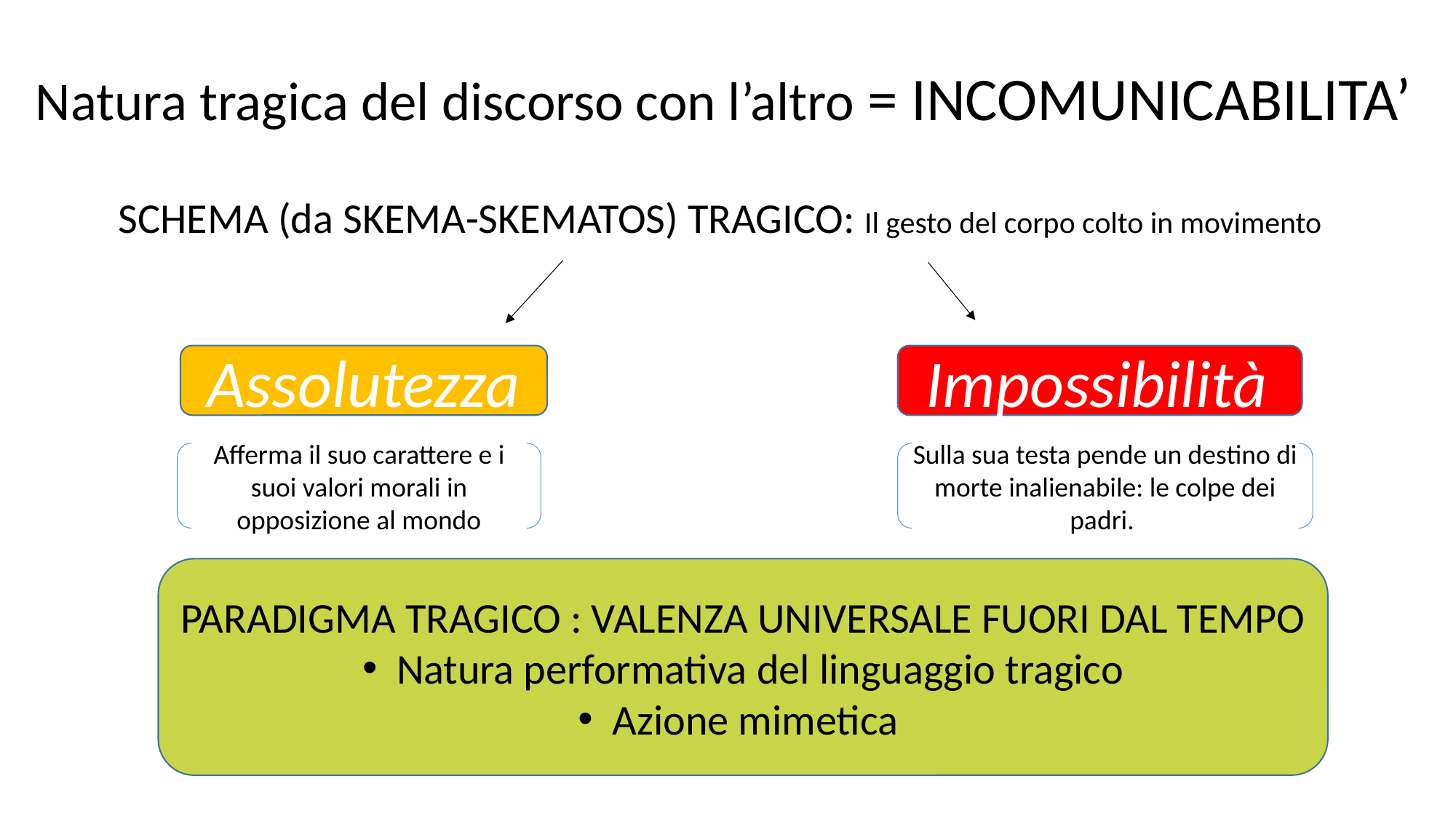

# Natura tragica del discorso con l’altro = INCOMUNICABILITA’
SCHEMA (da SKEMA-SKEMATOS) TRAGICO: Il gesto del corpo colto in movimento

Assolutezza
Impossibilità
Afferma il suo carattere e i suoi valori morali in opposizione al mondo
Sulla sua testa pende un destino di morte inalienabile: le colpe dei padri.
PARADIGMA TRAGICO : VALENZA UNIVERSALE FUORI DAL TEMPO
Natura performativa del linguaggio tragico
Azione mimetica